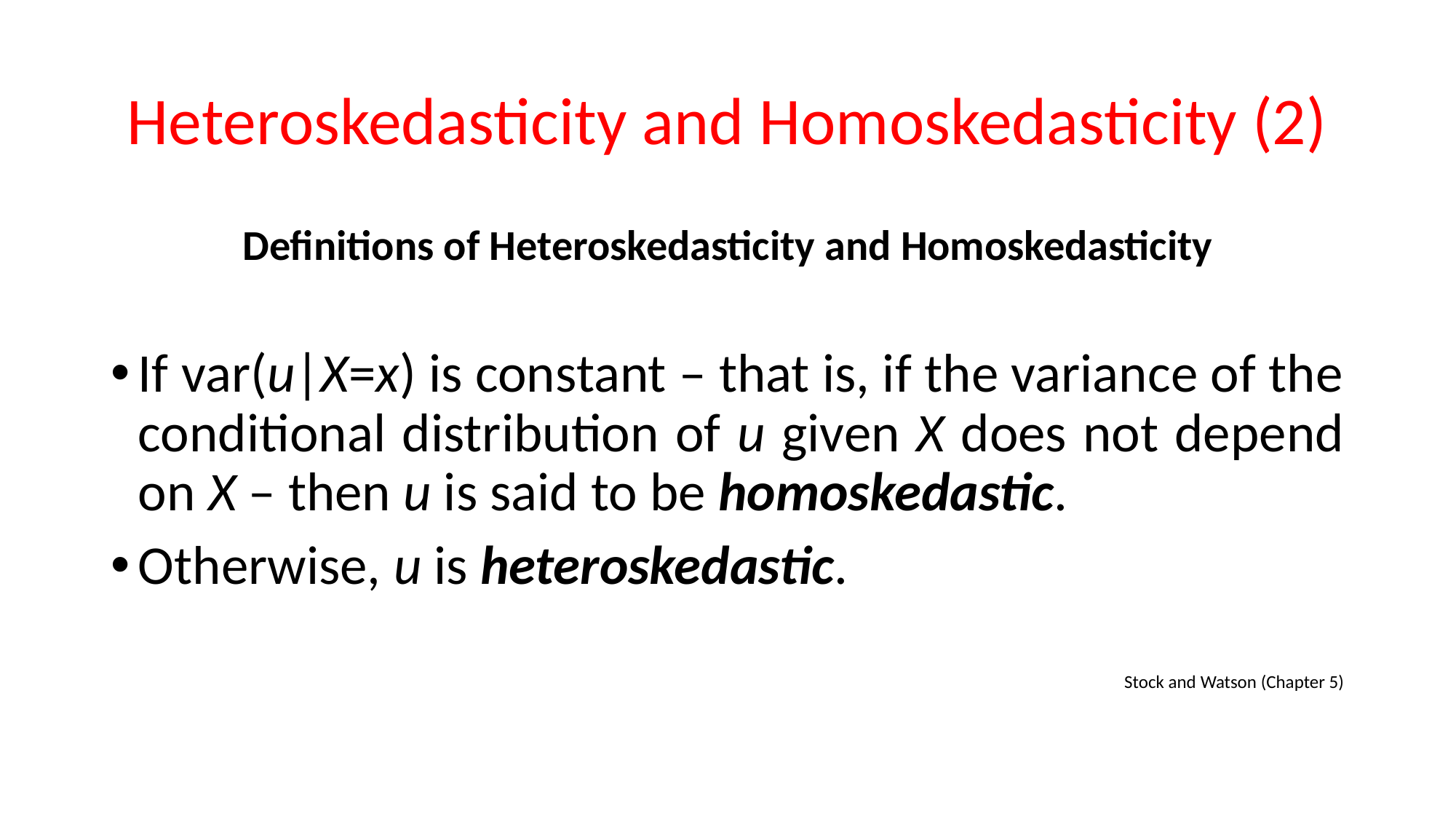

# Heteroskedasticity and Homoskedasticity (2)
Definitions of Heteroskedasticity and Homoskedasticity

If var(u|X=x) is constant – that is, if the variance of the conditional distribution of u given X does not depend on X – then u is said to be homoskedastic.
Otherwise, u is heteroskedastic.

Stock and Watson (Chapter 5)